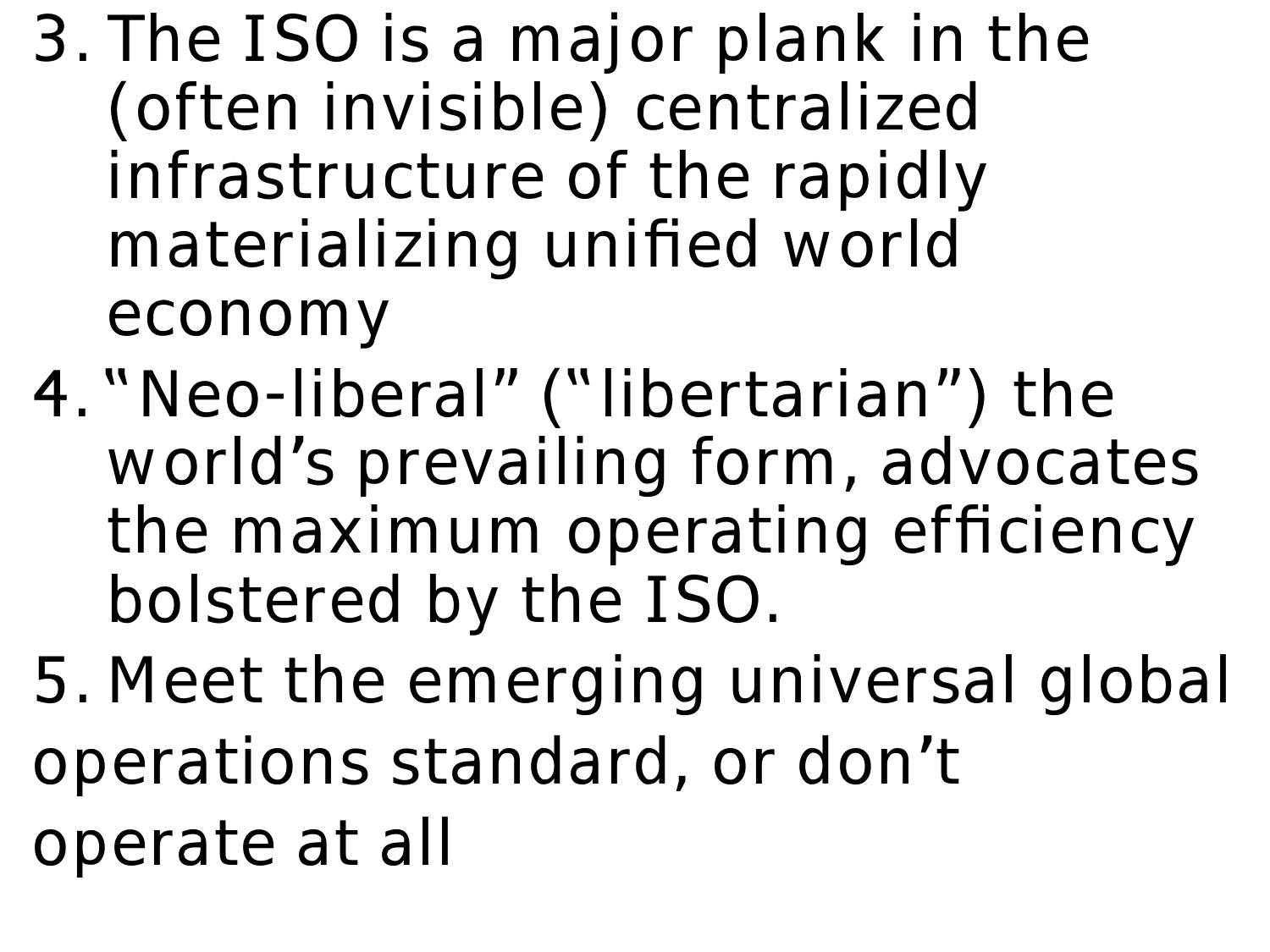

The ISO is a major plank in the (often invisible) centralized infrastructure of the rapidly materializing unified world economy
“Neo-liberal” (“libertarian”) the world’s prevailing form, advocates the maximum operating efficiency bolstered by the ISO.
Meet the emerging universal global
operations standard, or don’t
operate at all